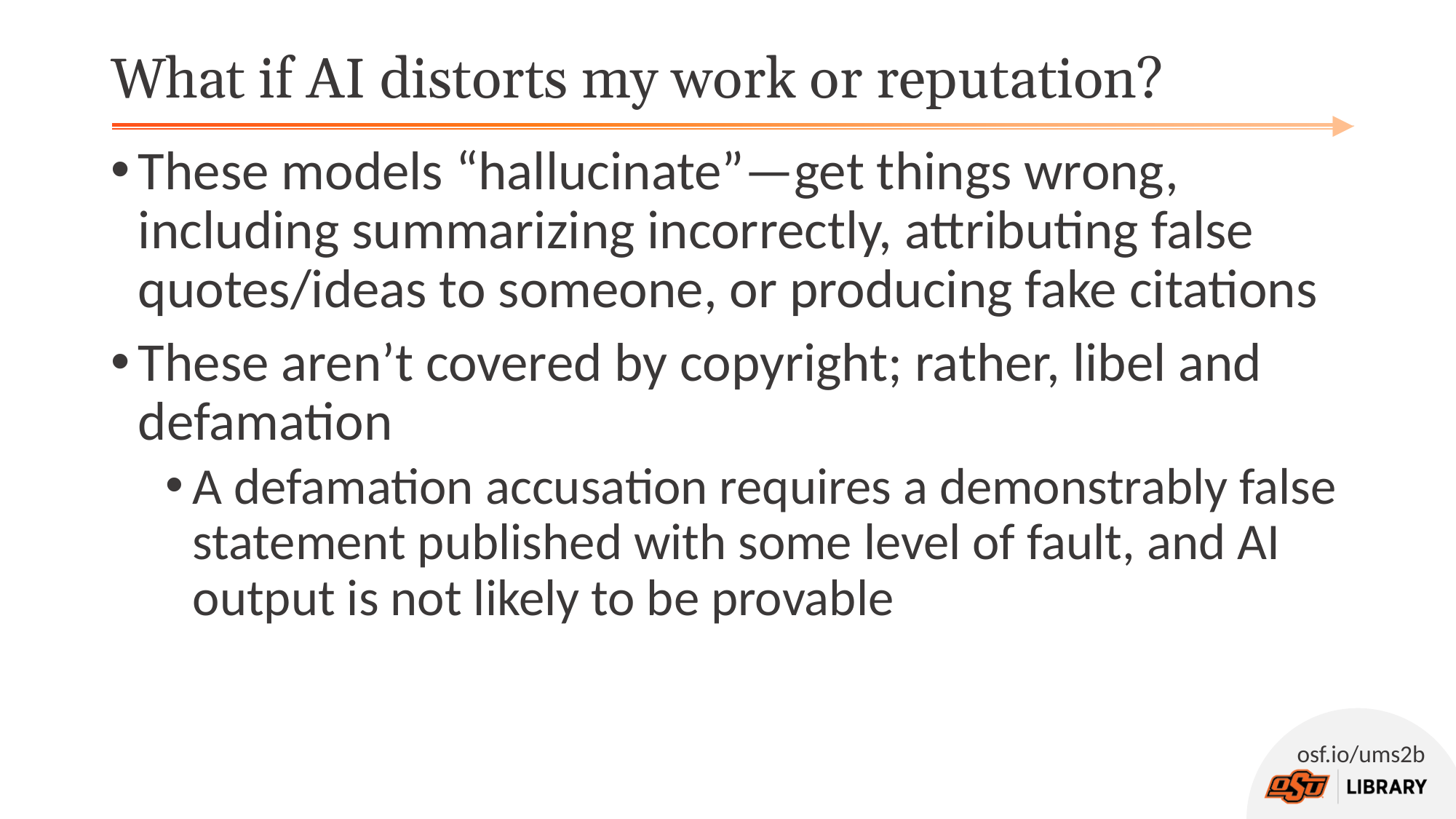

# What if AI distorts my work or reputation?
These models “hallucinate”—get things wrong, including summarizing incorrectly, attributing false quotes/ideas to someone, or producing fake citations
These aren’t covered by copyright; rather, libel and defamation
A defamation accusation requires a demonstrably false statement published with some level of fault, and AI output is not likely to be provable